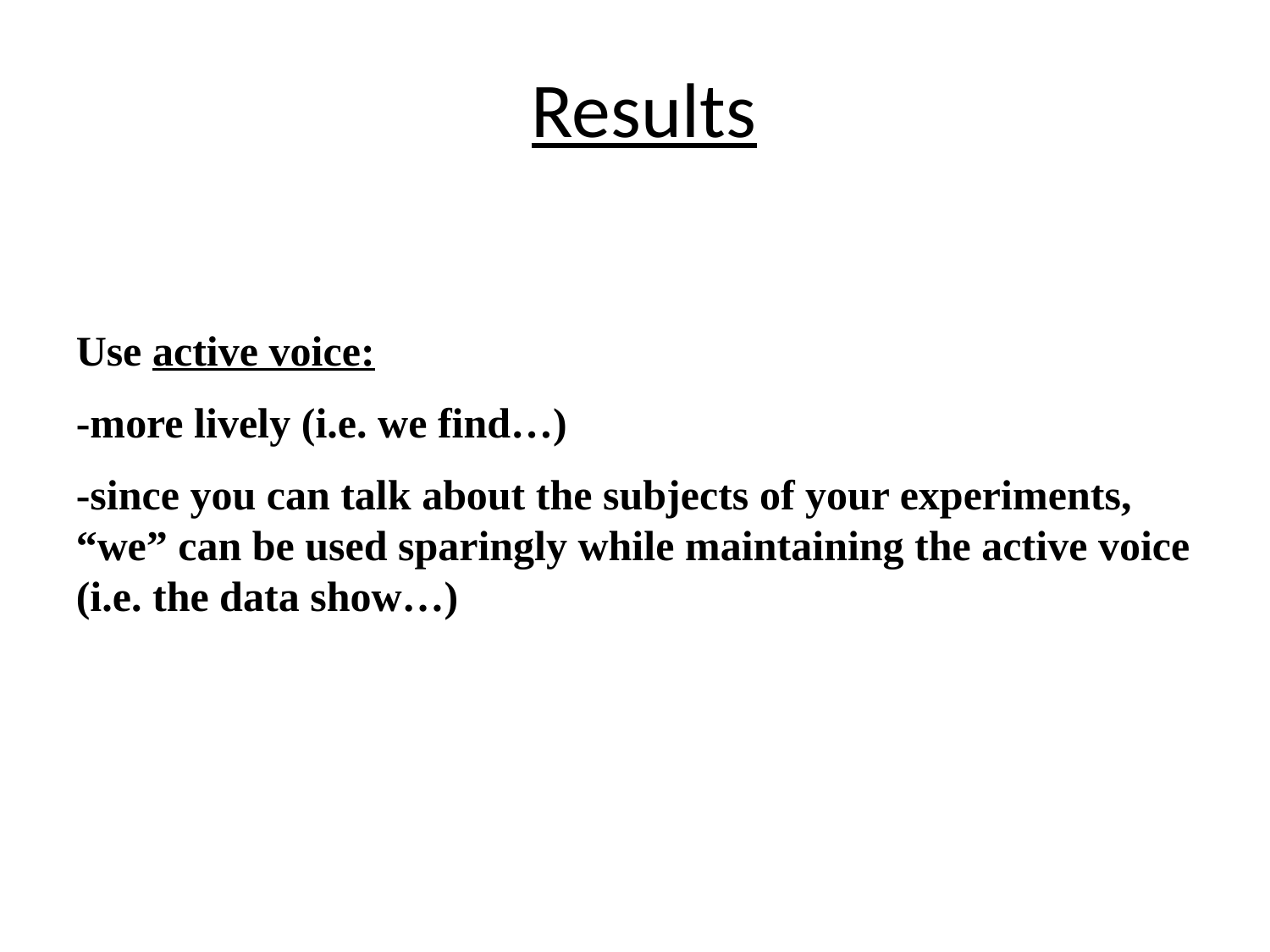

# Results

Use active voice:
-more lively (i.e. we find…)
-since you can talk about the subjects of your experiments, “we” can be used sparingly while maintaining the active voice (i.e. the data show…)